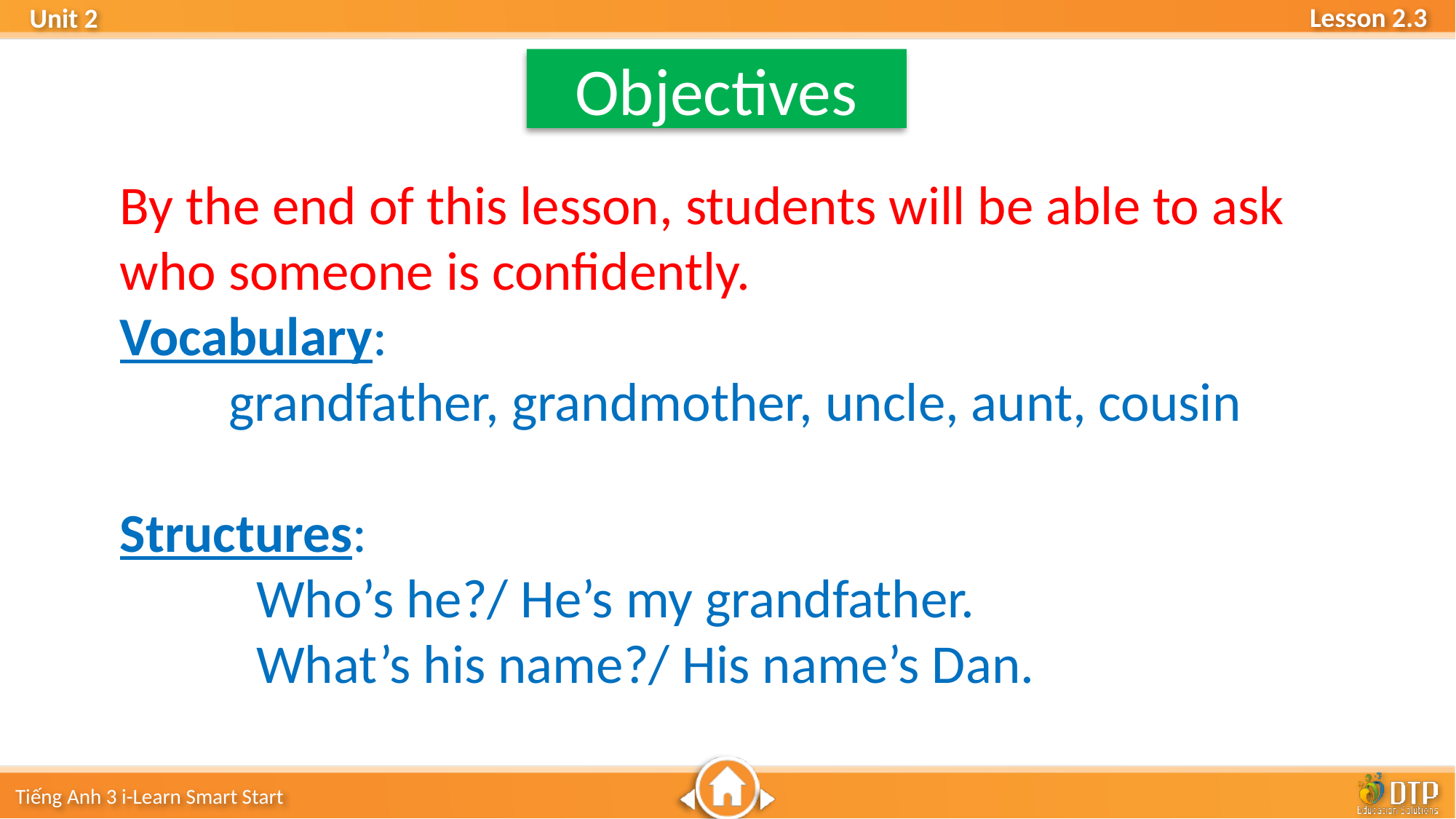

Objectives
By the end of this lesson, students will be able to ask who someone is confidently.
Vocabulary:
	grandfather, grandmother, uncle, aunt, cousin

Structures:
	Who’s he?/ He’s my grandfather.
	What’s his name?/ His name’s Dan.